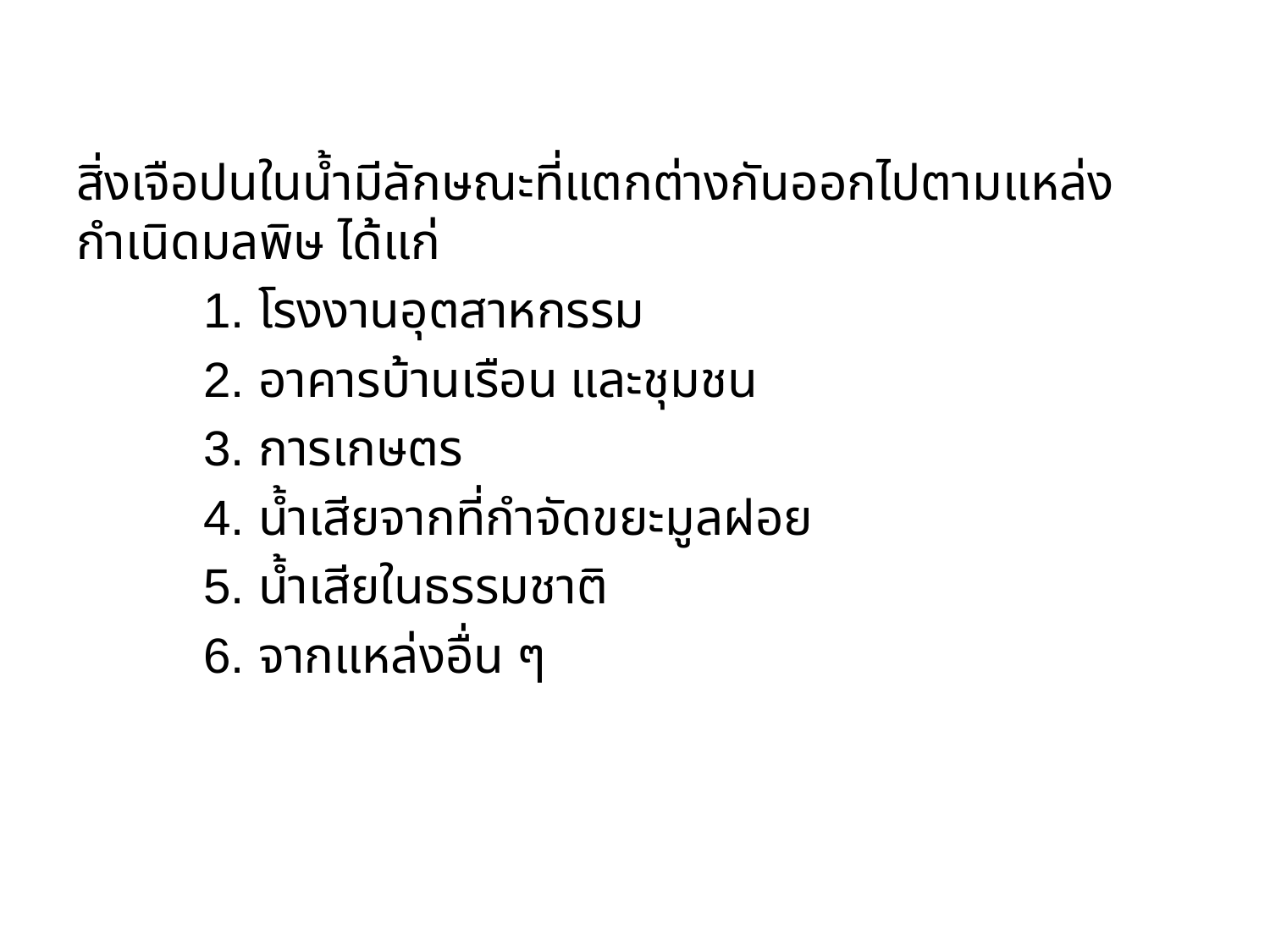

#
สิ่งเจือปนในน้ำมีลักษณะที่แตกต่างกันออกไปตามแหล่งกำเนิดมลพิษ ได้แก่
	1. โรงงานอุตสาหกรรม
	2. อาคารบ้านเรือน และชุมชน
	3. การเกษตร
	4. น้ำเสียจากที่กำจัดขยะมูลฝอย
	5. น้ำเสียในธรรมชาติ
	6. จากแหล่งอื่น ๆ